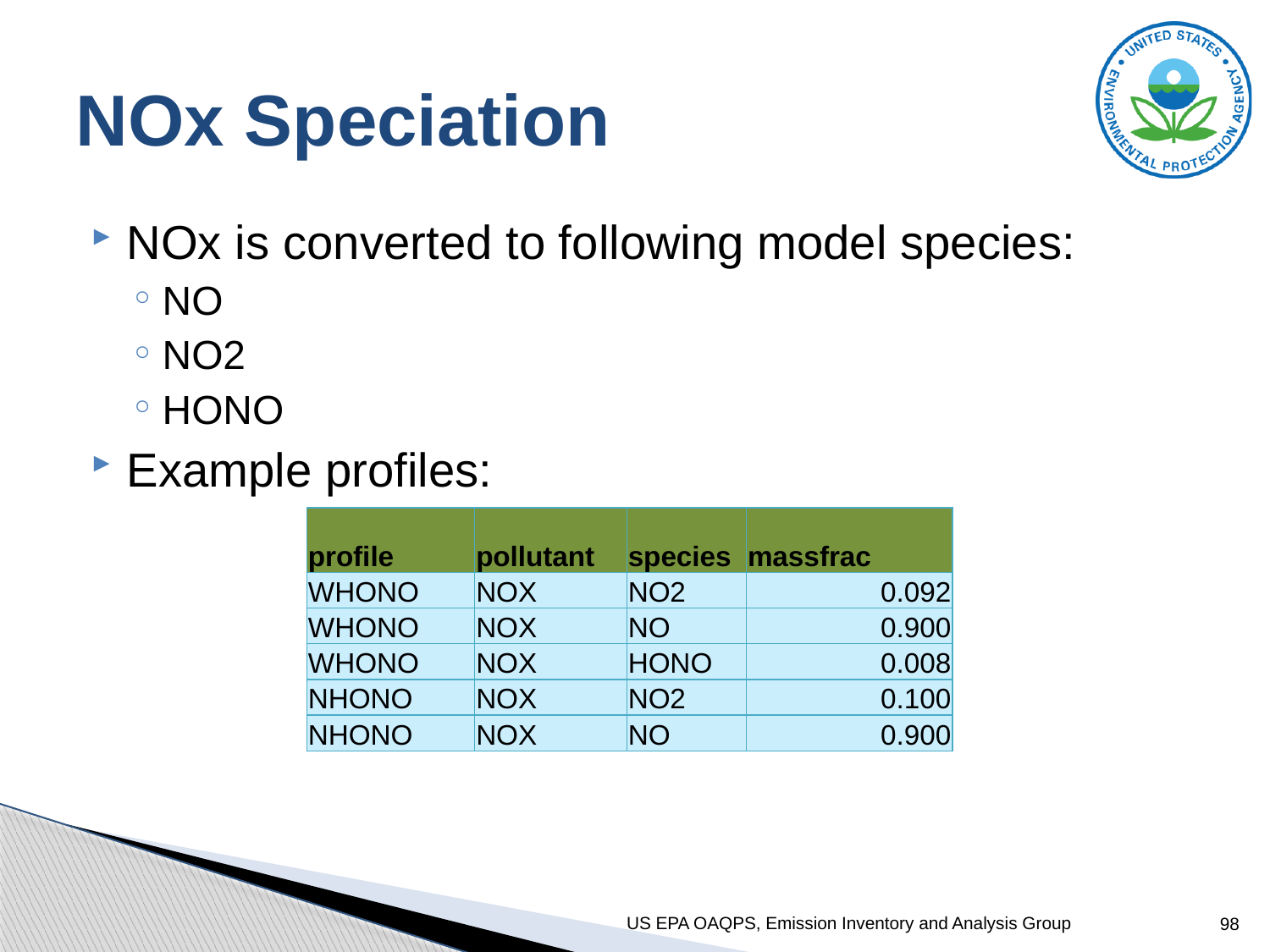

# NOx Speciation
NOx is converted to following model species:
NO
NO2
HONO
Example profiles:

| profile | pollutant | species | massfrac |
| --- | --- | --- | --- |
| WHONO | NOX | NO2 | 0.092 |
| WHONO | NOX | NO | 0.900 |
| WHONO | NOX | HONO | 0.008 |
| NHONO | NOX | NO2 | 0.100 |
| NHONO | NOX | NO | 0.900 |
US EPA OAQPS, Emission Inventory and Analysis Group
98